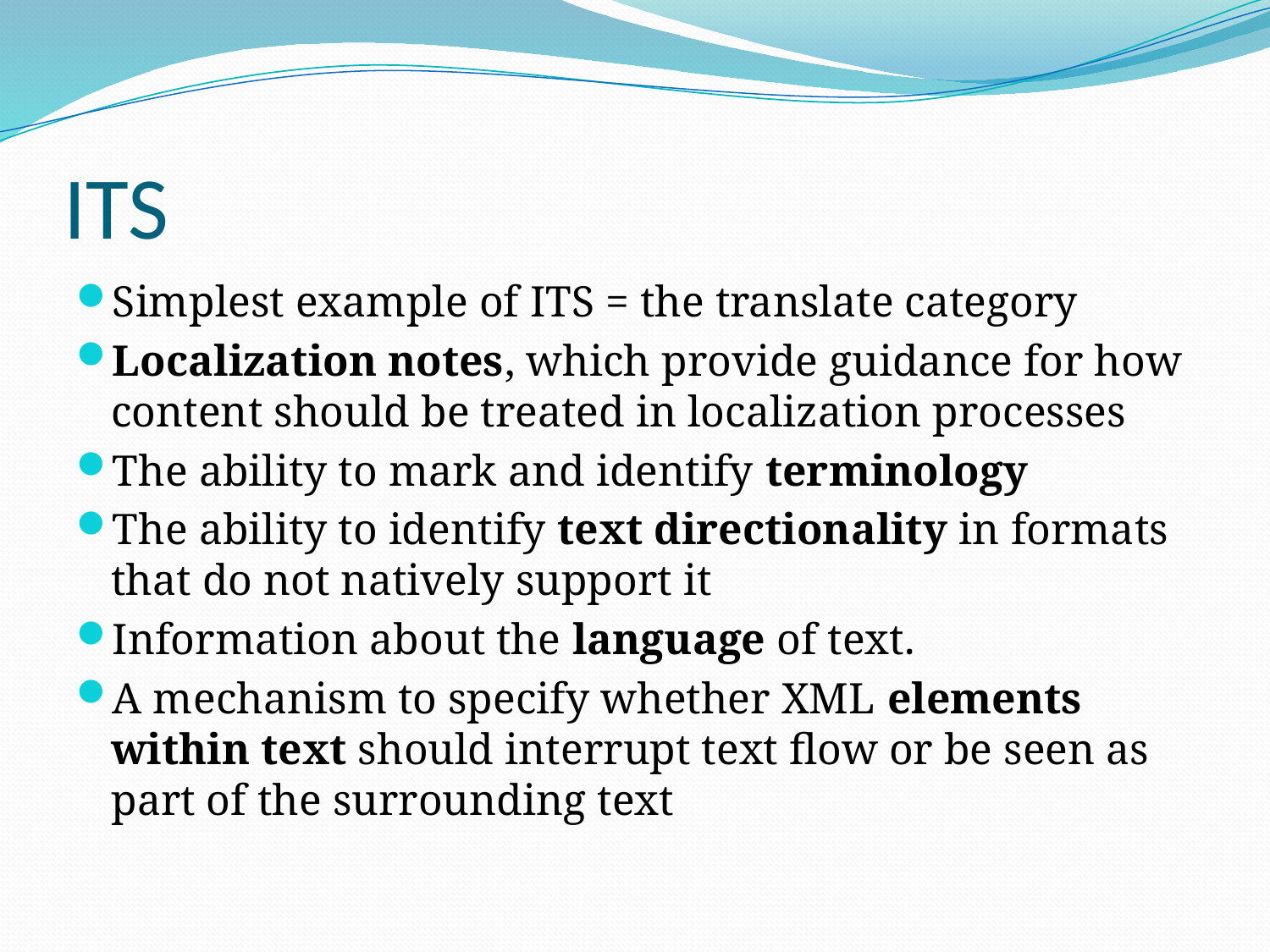

# ITS
Simplest example of ITS = the translate category
Localization notes, which provide guidance for how content should be treated in localization processes
The ability to mark and identify terminology
The ability to identify text directionality in formats that do not natively support it
Information about the language of text.
A mechanism to specify whether XML elements within text should interrupt text flow or be seen as part of the surrounding text